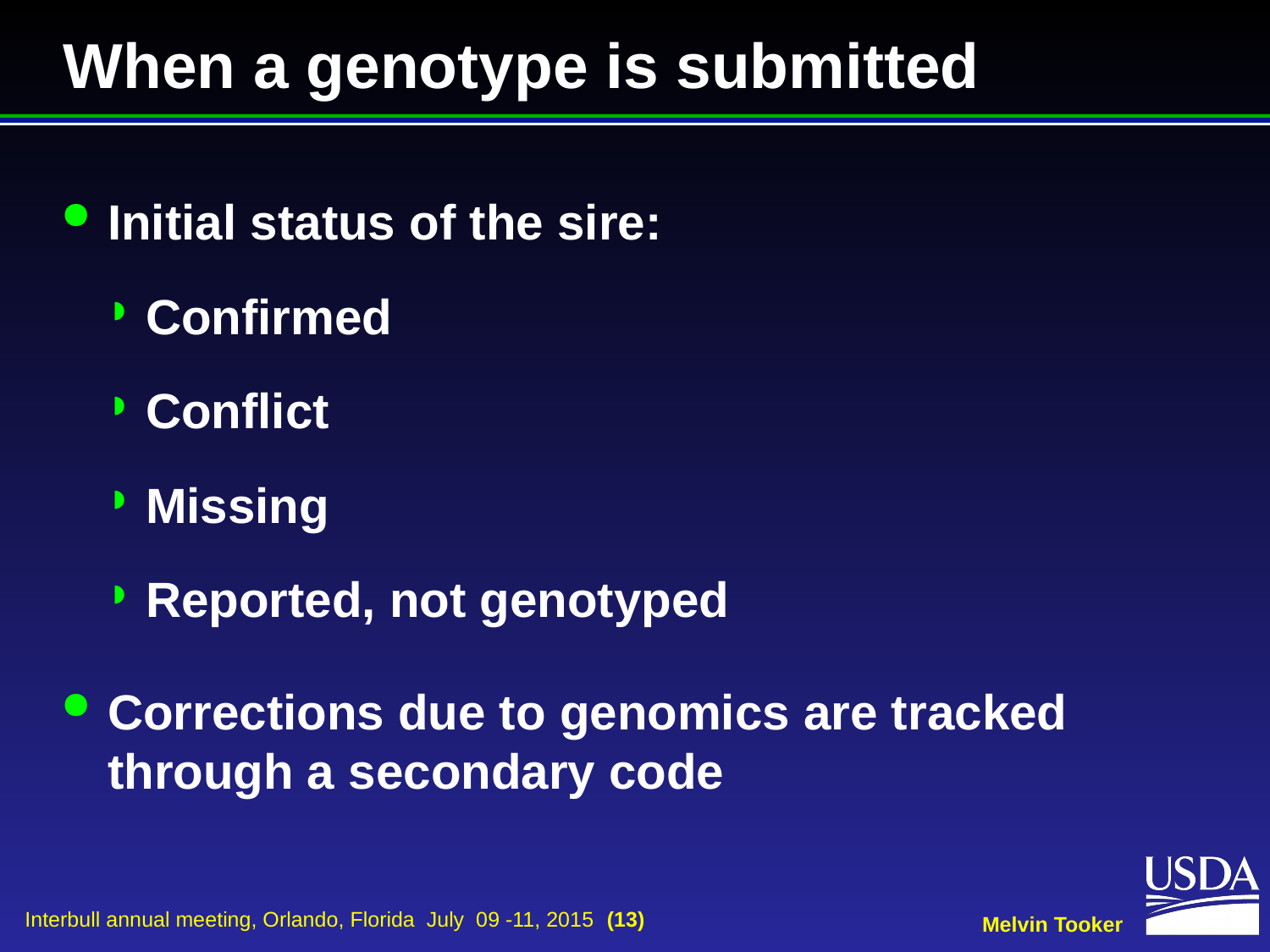

# When a genotype is submitted
Initial status of the sire:
Confirmed
Conflict
Missing
Reported, not genotyped
Corrections due to genomics are tracked through a secondary code